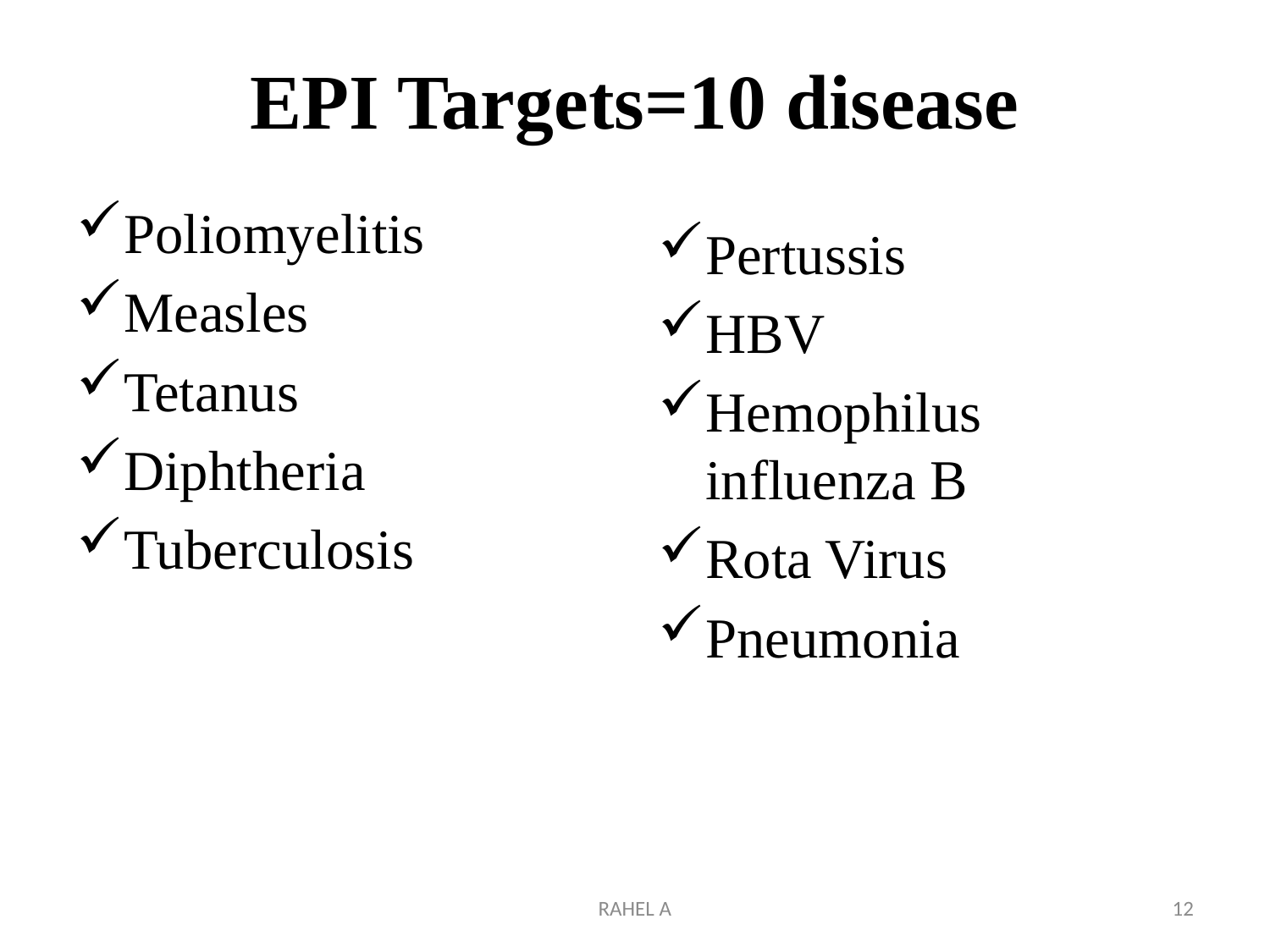

# EPI Targets=10 disease
Poliomyelitis
Measles
Tetanus
Diphtheria
Tuberculosis
Pertussis
HBV
Hemophilus influenza B
Rota Virus
Pneumonia

RAHEL A
12